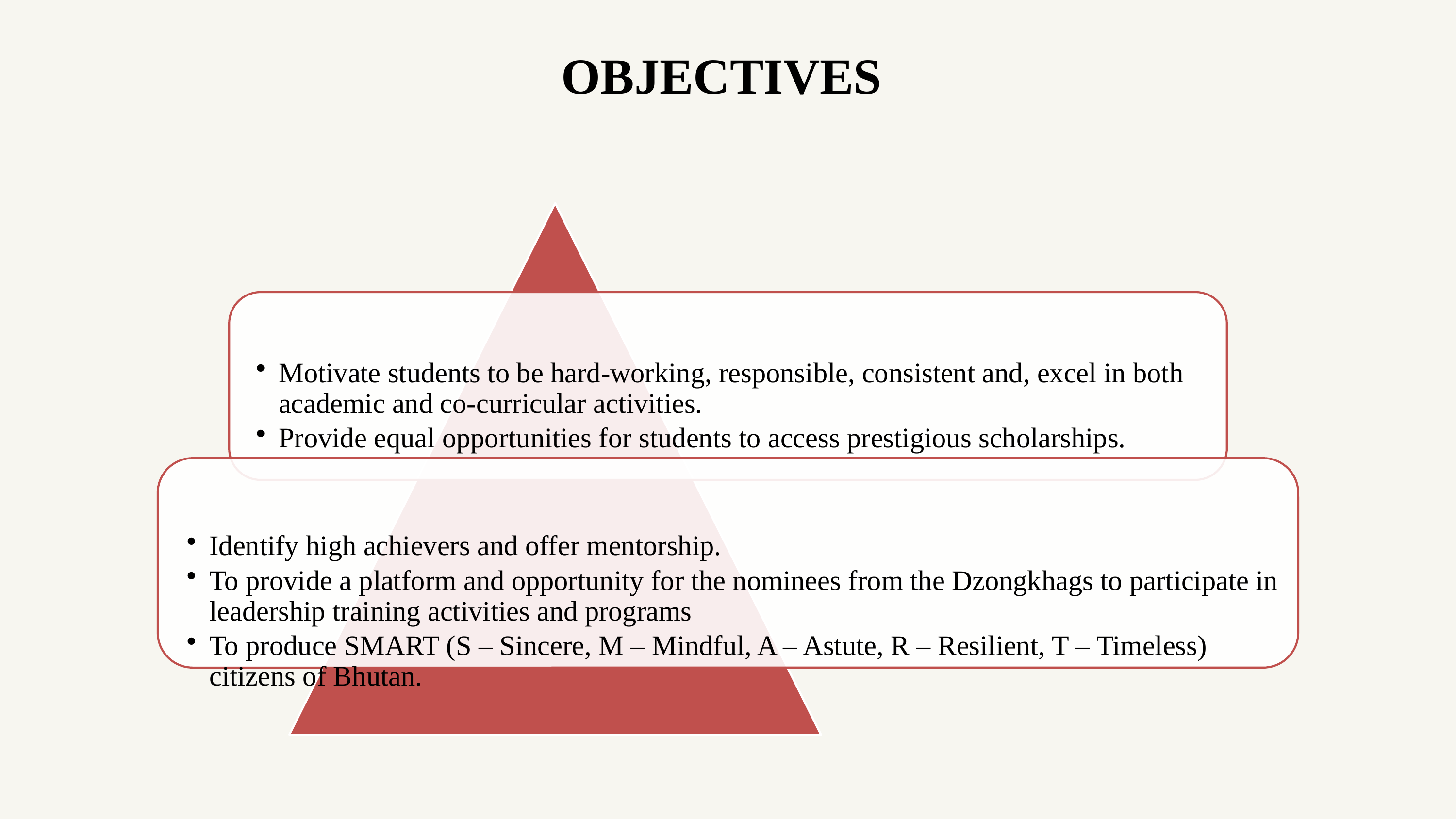

# OBJECTIVES

Motivate students to be hard-working, responsible, consistent and, excel in both academic and co-curricular activities.
Provide equal opportunities for students to access prestigious scholarships.

Identify high achievers and offer mentorship.
To provide a platform and opportunity for the nominees from the Dzongkhags to participate in leadership training activities and programs
To produce SMART (S – Sincere, M – Mindful, A – Astute, R – Resilient, T – Timeless) citizens of Bhutan.